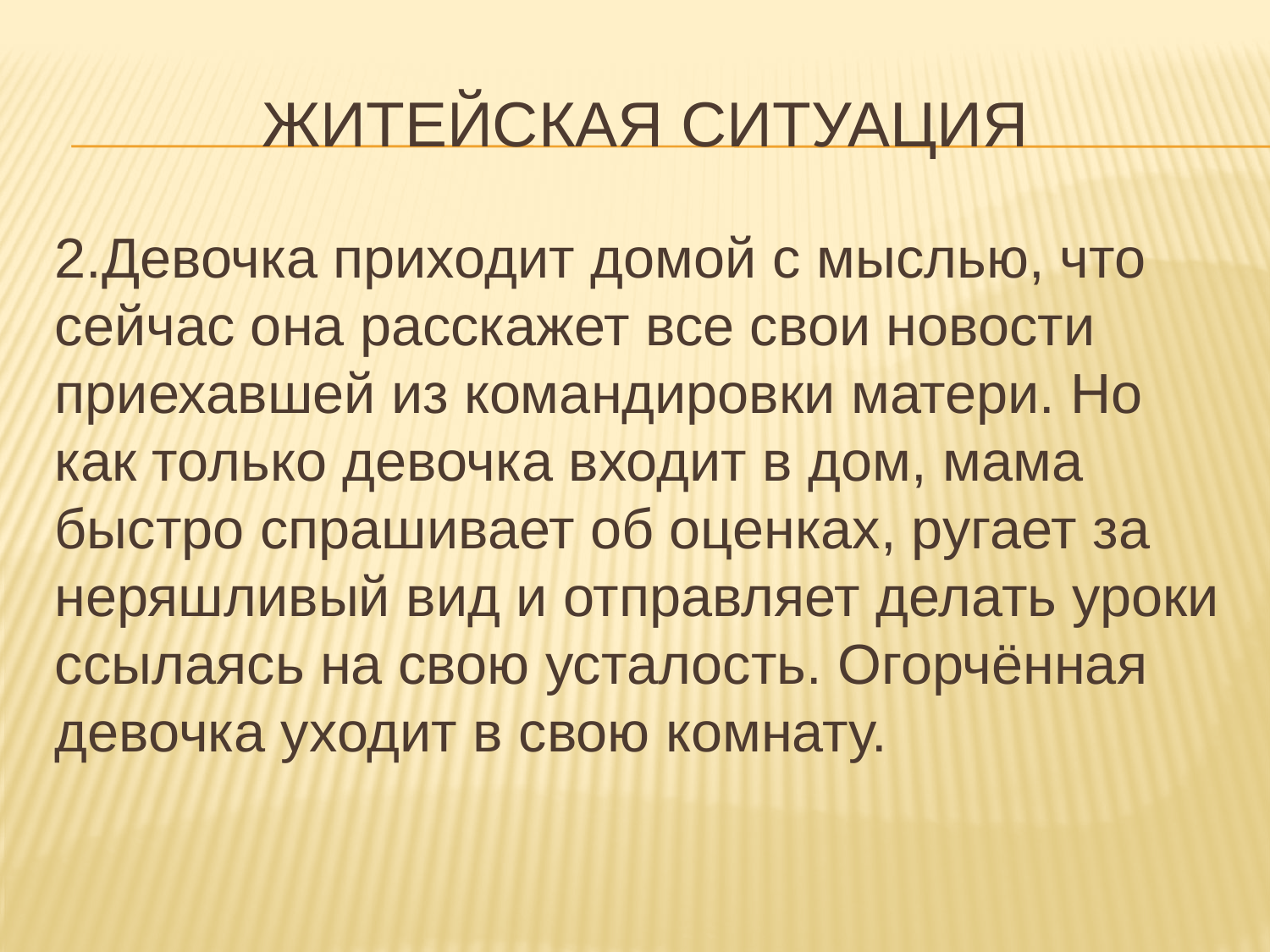

# Житейская ситуация
2.Девочка приходит домой с мыслью, что сейчас она расскажет все свои новости приехавшей из командировки матери. Но как только девочка входит в дом, мама быстро спрашивает об оценках, ругает за неряшливый вид и отправляет делать уроки ссылаясь на свою усталость. Огорчённая девочка уходит в свою комнату.